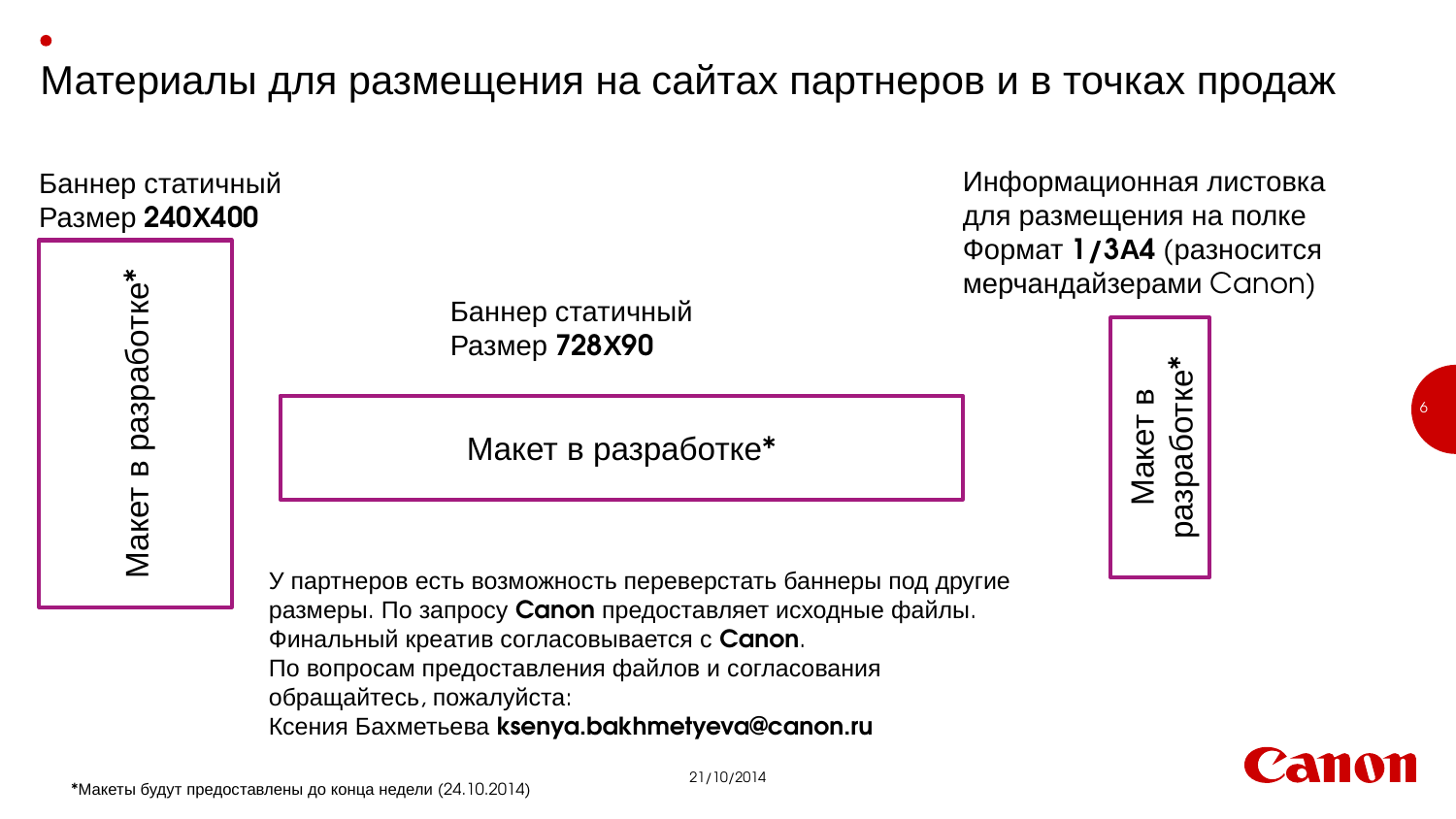

# Материалы для размещения на сайтах партнеров и в точках продаж
Информационная листовка
для размещения на полке
Формат 1/3А4 (разносится
мерчандайзерами Canon)
Баннер статичный
Размер 240Х400
Макет в разработке*
Баннер статичный
Размер 728Х90
Макет в разработке*
Макет в разработке*
6
У партнеров есть возможность переверстать баннеры под другие размеры. По запросу Canon предоставляет исходные файлы. Финальный креатив согласовывается с Canon.
По вопросам предоставления файлов и согласования обращайтесь, пожалуйста:
Ксения Бахметьева ksenya.bakhmetyeva@canon.ru
21/10/2014
*Макеты будут предоставлены до конца недели (24.10.2014)